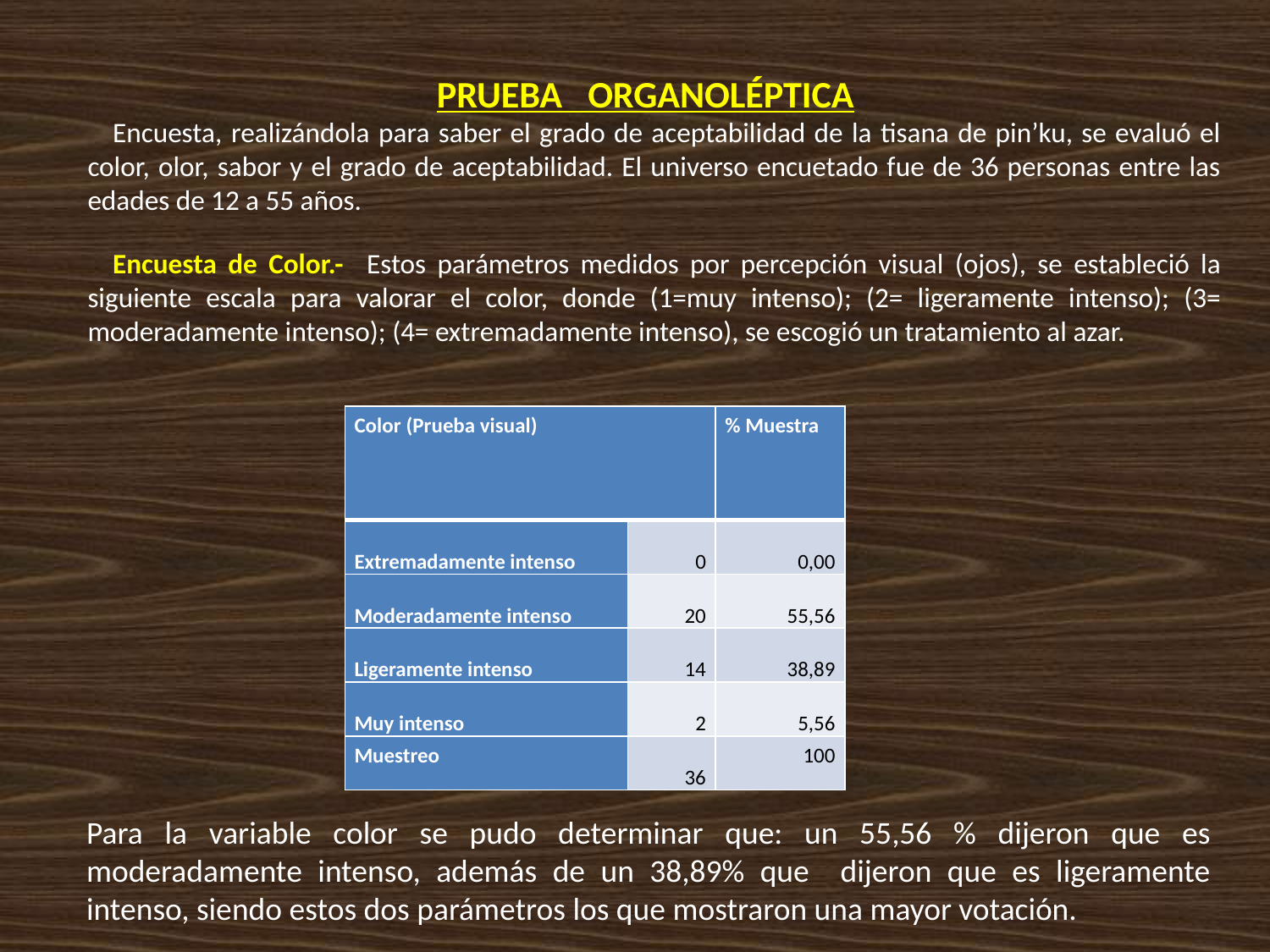

# PRUEBA   ORGANOLÉPTICA
Encuesta, realizándola para saber el grado de aceptabilidad de la tisana de pin’ku, se evaluó el color, olor, sabor y el grado de aceptabilidad. El universo encuetado fue de 36 personas entre las edades de 12 a 55 años.

Encuesta de Color.-  Estos parámetros medidos por percepción visual (ojos), se estableció la siguiente escala para valorar el color, donde (1=muy intenso); (2= ligeramente intenso); (3= moderadamente intenso); (4= extremadamente intenso), se escogió un tratamiento al azar.

| Color (Prueba visual) |  | % Muestra |
| --- | --- | --- |
| Extremadamente intenso | 0 | 0,00 |
| Moderadamente intenso | 20 | 55,56 |
| Ligeramente intenso | 14 | 38,89 |
| Muy intenso | 2 | 5,56 |
| Muestreo | 36 | 100 |
Para la variable color se pudo determinar que: un 55,56 % dijeron que es moderadamente intenso, además de un 38,89% que  dijeron que es ligeramente intenso, siendo estos dos parámetros los que mostraron una mayor votación.